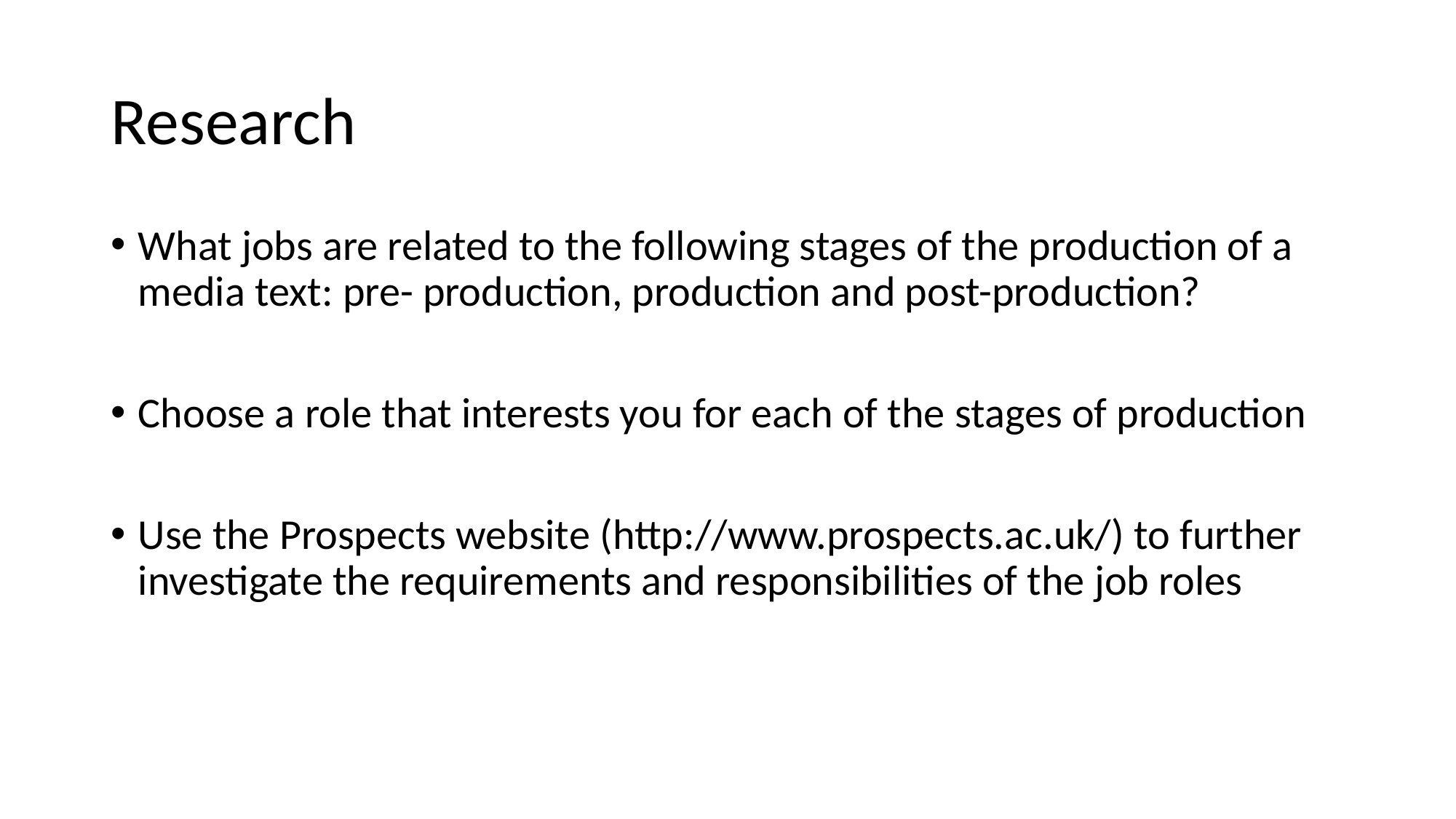

# Research
What jobs are related to the following stages of the production of a media text: pre- production, production and post-production?

Choose a role that interests you for each of the stages of production

Use the Prospects website (http://www.prospects.ac.uk/) to further investigate the requirements and responsibilities of the job roles